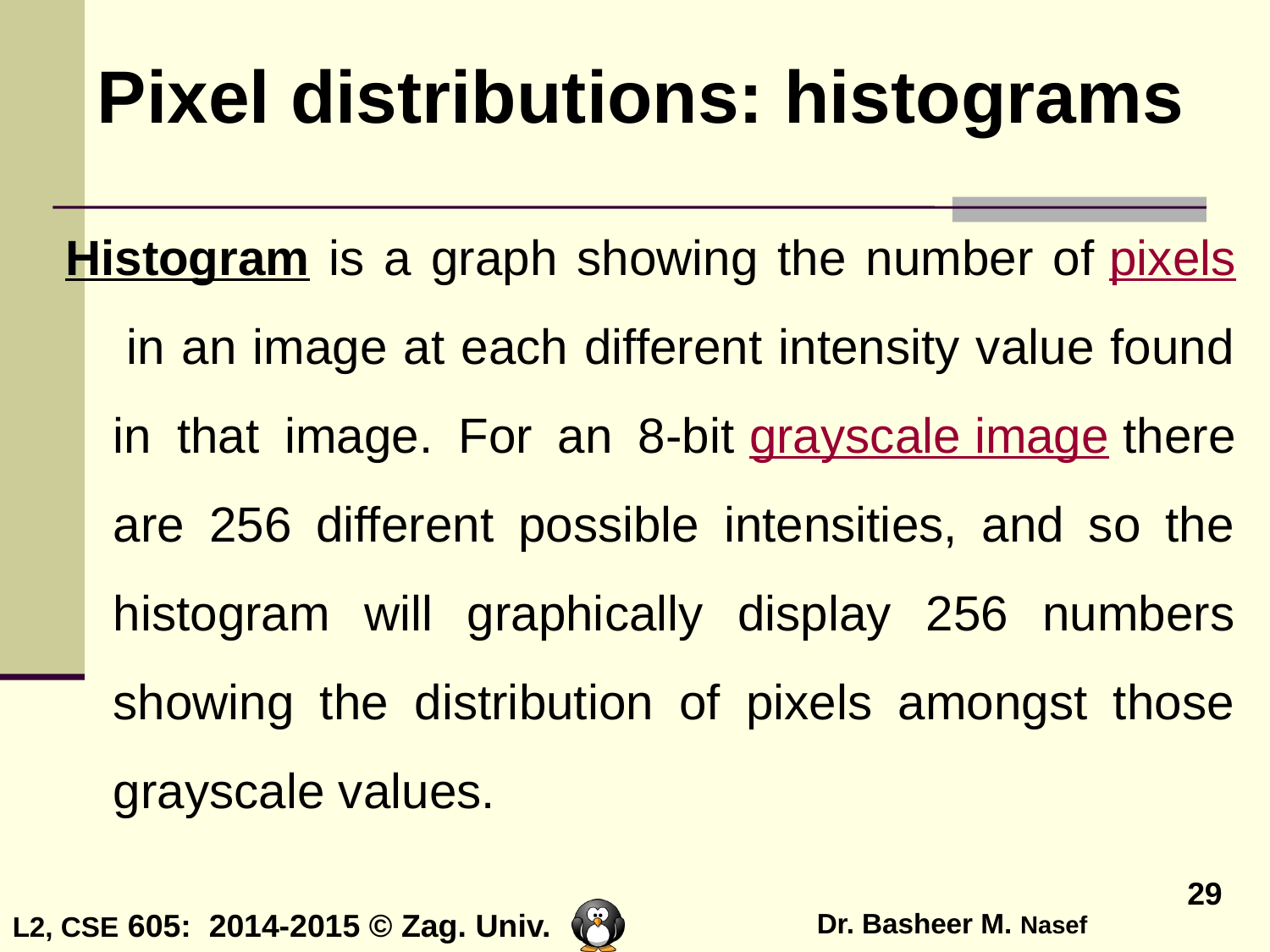

# Pixel distributions: histograms
Histogram is a graph showing the number of pixels in an image at each different intensity value found in that image. For an 8-bit grayscale image there are 256 different possible intensities, and so the histogram will graphically display 256 numbers showing the distribution of pixels amongst those grayscale values.